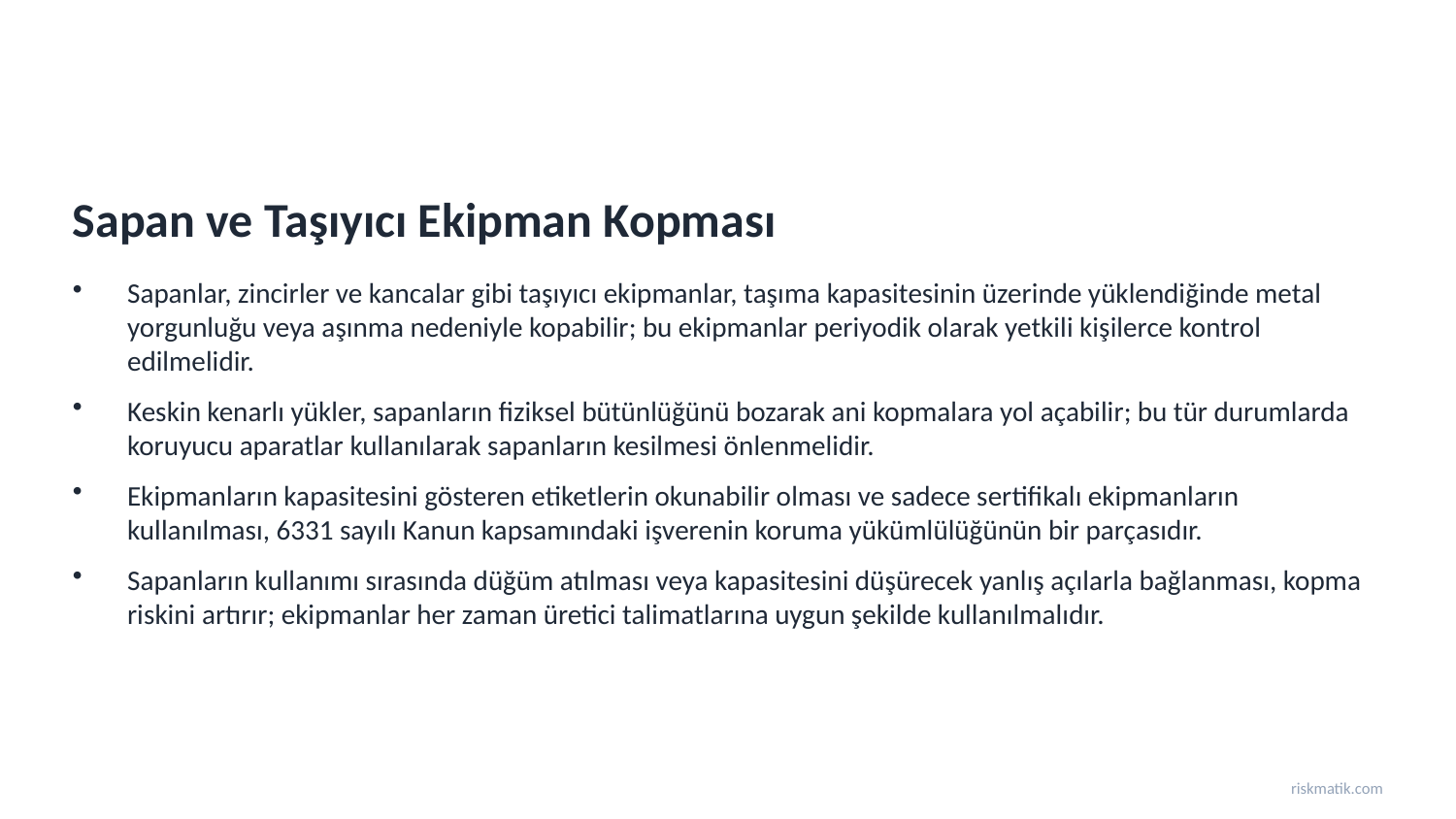

Sapan ve Taşıyıcı Ekipman Kopması
Sapanlar, zincirler ve kancalar gibi taşıyıcı ekipmanlar, taşıma kapasitesinin üzerinde yüklendiğinde metal yorgunluğu veya aşınma nedeniyle kopabilir; bu ekipmanlar periyodik olarak yetkili kişilerce kontrol edilmelidir.
Keskin kenarlı yükler, sapanların fiziksel bütünlüğünü bozarak ani kopmalara yol açabilir; bu tür durumlarda koruyucu aparatlar kullanılarak sapanların kesilmesi önlenmelidir.
Ekipmanların kapasitesini gösteren etiketlerin okunabilir olması ve sadece sertifikalı ekipmanların kullanılması, 6331 sayılı Kanun kapsamındaki işverenin koruma yükümlülüğünün bir parçasıdır.
Sapanların kullanımı sırasında düğüm atılması veya kapasitesini düşürecek yanlış açılarla bağlanması, kopma riskini artırır; ekipmanlar her zaman üretici talimatlarına uygun şekilde kullanılmalıdır.
riskmatik.com